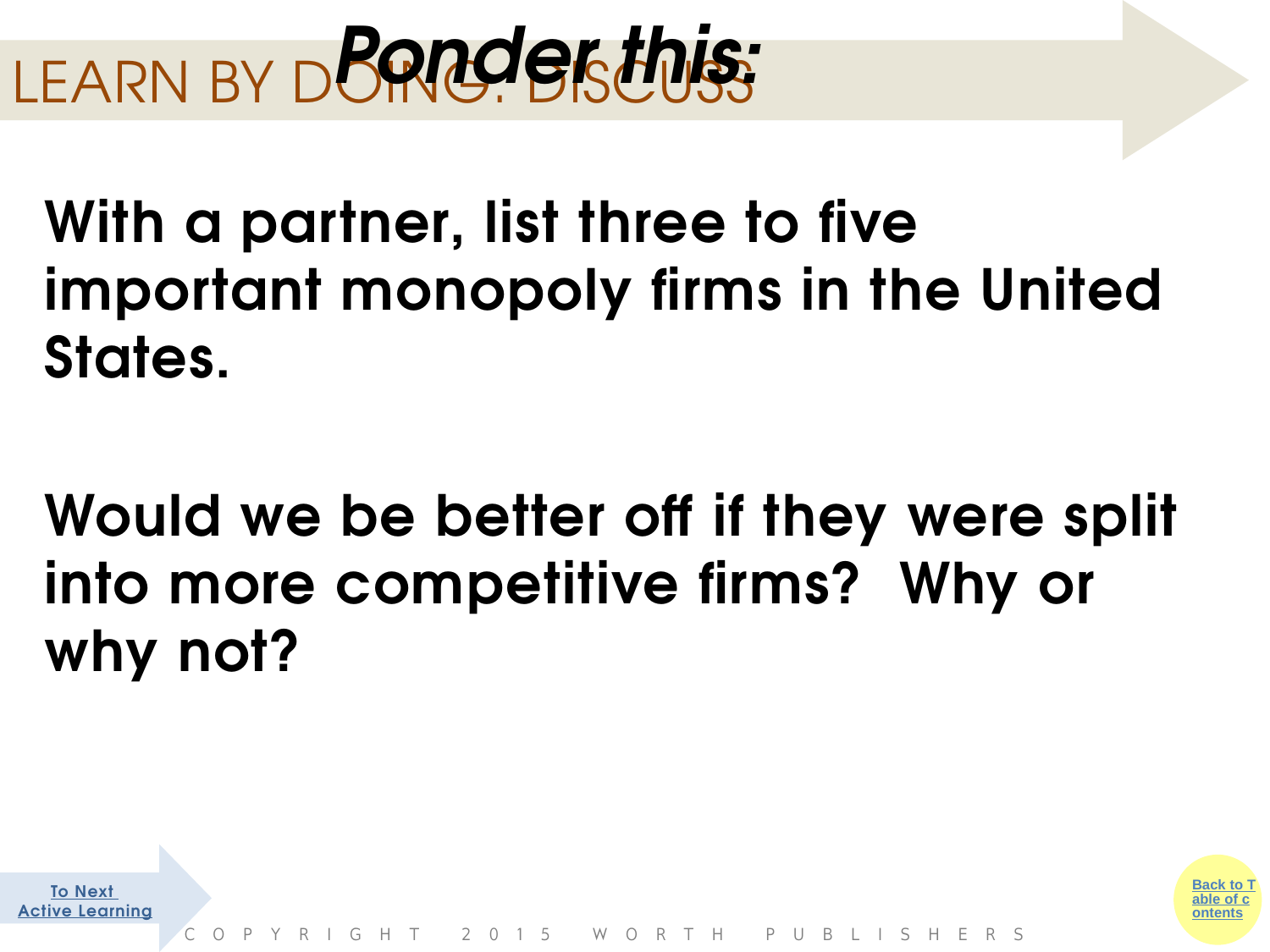

# Ponder this:
With a partner, list three to five important monopoly firms in the United States.

Would we be better off if they were split into more competitive firms?  Why or why not?
To Next
Active Learning
Copyright 2015 Worth Publishers